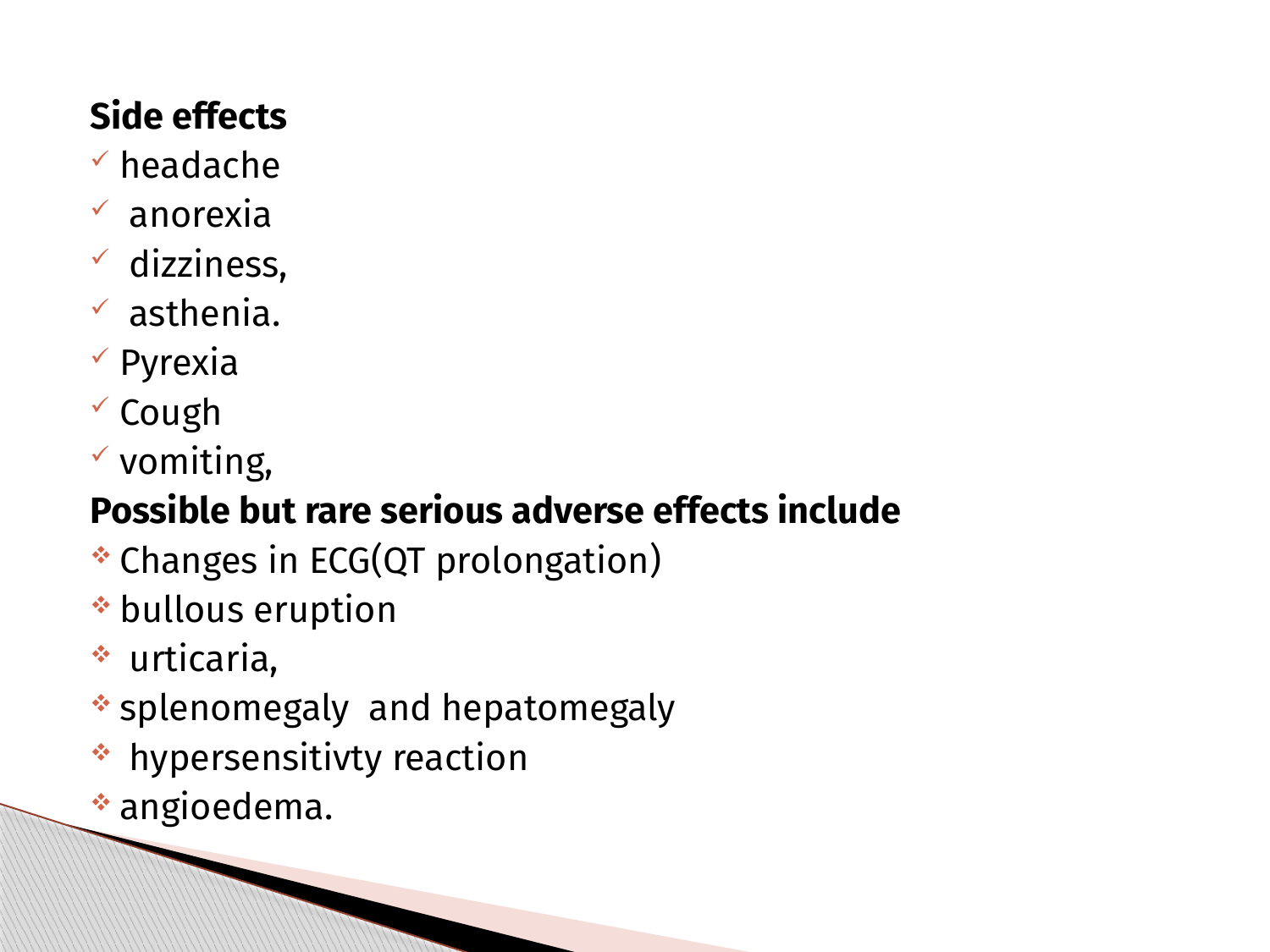

Side effects
headache
 anorexia
 dizziness,
 asthenia.
Pyrexia
Cough
vomiting,
Possible but rare serious adverse effects include
Changes in ECG(QT prolongation)
bullous eruption
 urticaria,
splenomegaly  and hepatomegaly
 hypersensitivty reaction
angioedema.